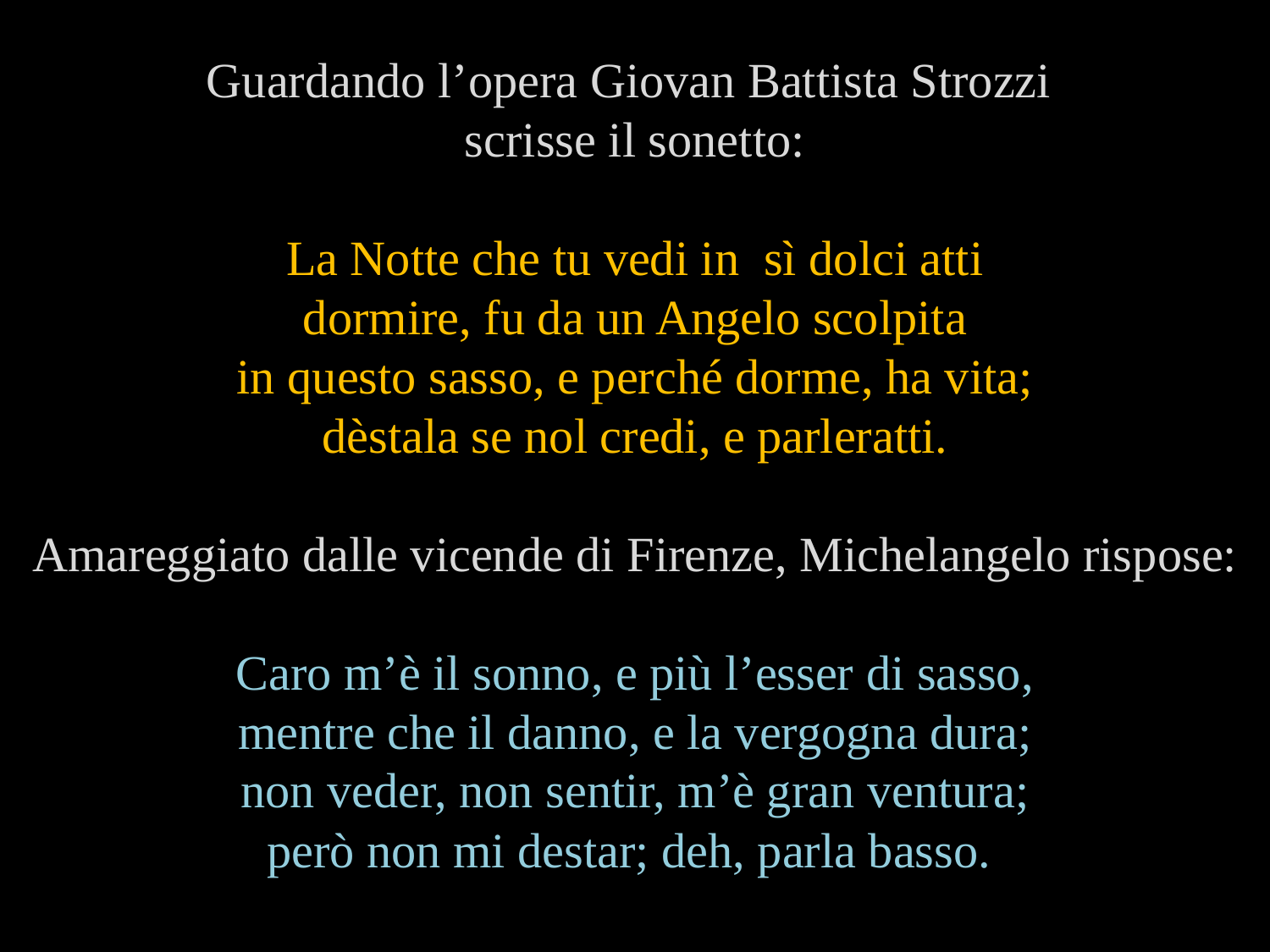

Guardando l’opera Giovan Battista Strozzi
scrisse il sonetto:

La Notte che tu vedi in  sì dolci atti
dormire, fu da un Angelo scolpita
in questo sasso, e perché dorme, ha vita;
dèstala se nol credi, e parleratti.

Amareggiato dalle vicende di Firenze, Michelangelo rispose:

Caro m’è il sonno, e più l’esser di sasso,
mentre che il danno, e la vergogna dura;
non veder, non sentir, m’è gran ventura;
però non mi destar; deh, parla basso.